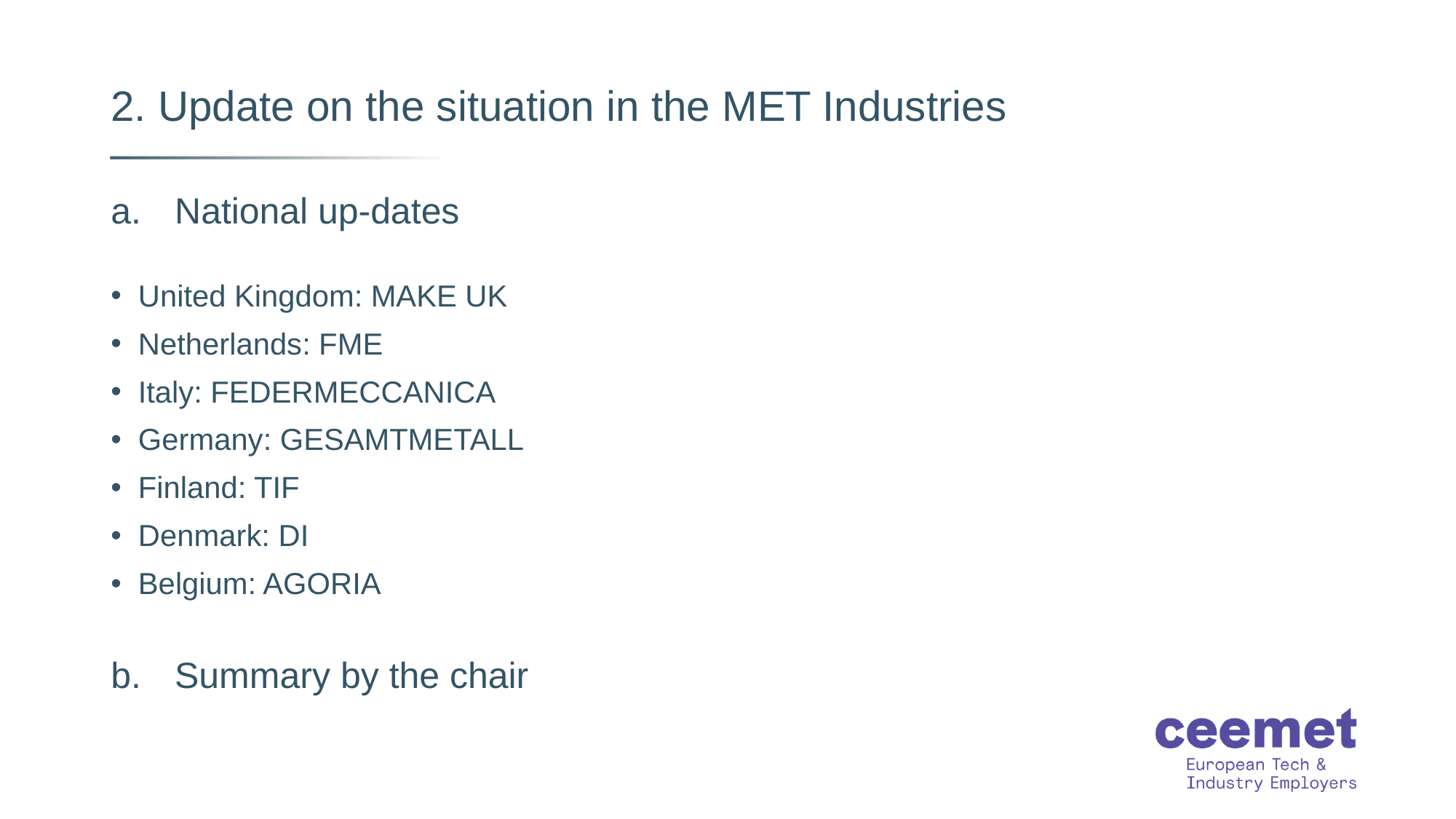

# 2. Update on the situation in the MET Industries
National up-dates

United Kingdom: MAKE UK
Netherlands: FME
Italy: FEDERMECCANICA
Germany: GESAMTMETALL
Finland: TIF
Denmark: DI
Belgium: AGORIA

Summary by the chair